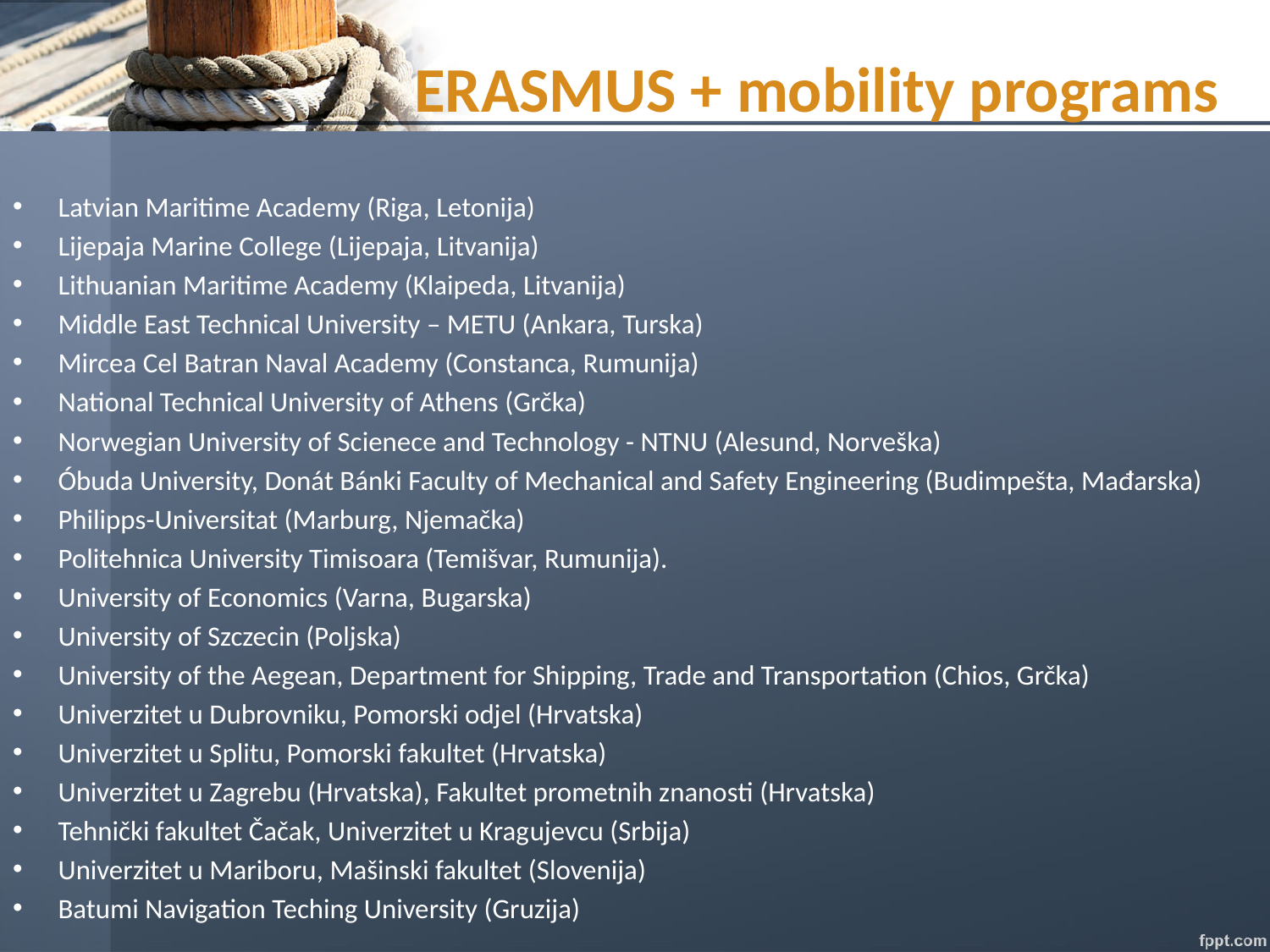

# ERASMUS + mobility programs

Latvian Maritime Academy (Riga, Letonija)
Lijepaja Marine College (Lijepaja, Litvanija)
Lithuanian Maritime Academy (Klaipeda, Litvanija)
Middle East Technical University – METU (Ankara, Turska)
Mircea Cel Batran Naval Academy (Constanca, Rumunija)
National Technical University of Athens (Grčka)
Norwegian University of Scienece and Technology - NTNU (Alesund, Norveška)
Óbuda University, Donát Bánki Faculty of Mechanical and Safety Engineering (Budimpešta, Mađarska)
Philipps-Universitat (Marburg, Njemačka)
Politehnica University Timisoara (Temišvar, Rumunija).
University of Economics (Varna, Bugarska)
University of Szczecin (Poljska)
University of the Aegean, Department for Shipping, Trade and Transportation (Chios, Grčka)
Univerzitet u Dubrovniku, Pomorski odjel (Hrvatska)
Univerzitet u Splitu, Pomorski fakultet (Hrvatska)
Univerzitet u Zagrebu (Hrvatska), Fakultet prometnih znanosti (Hrvatska)
Tehnički fakultet Čačak, Univerzitet u Kragujevcu (Srbija)
Univerzitet u Mariboru, Mašinski fakultet (Slovenija)
Batumi Navigation Teching University (Gruzija)